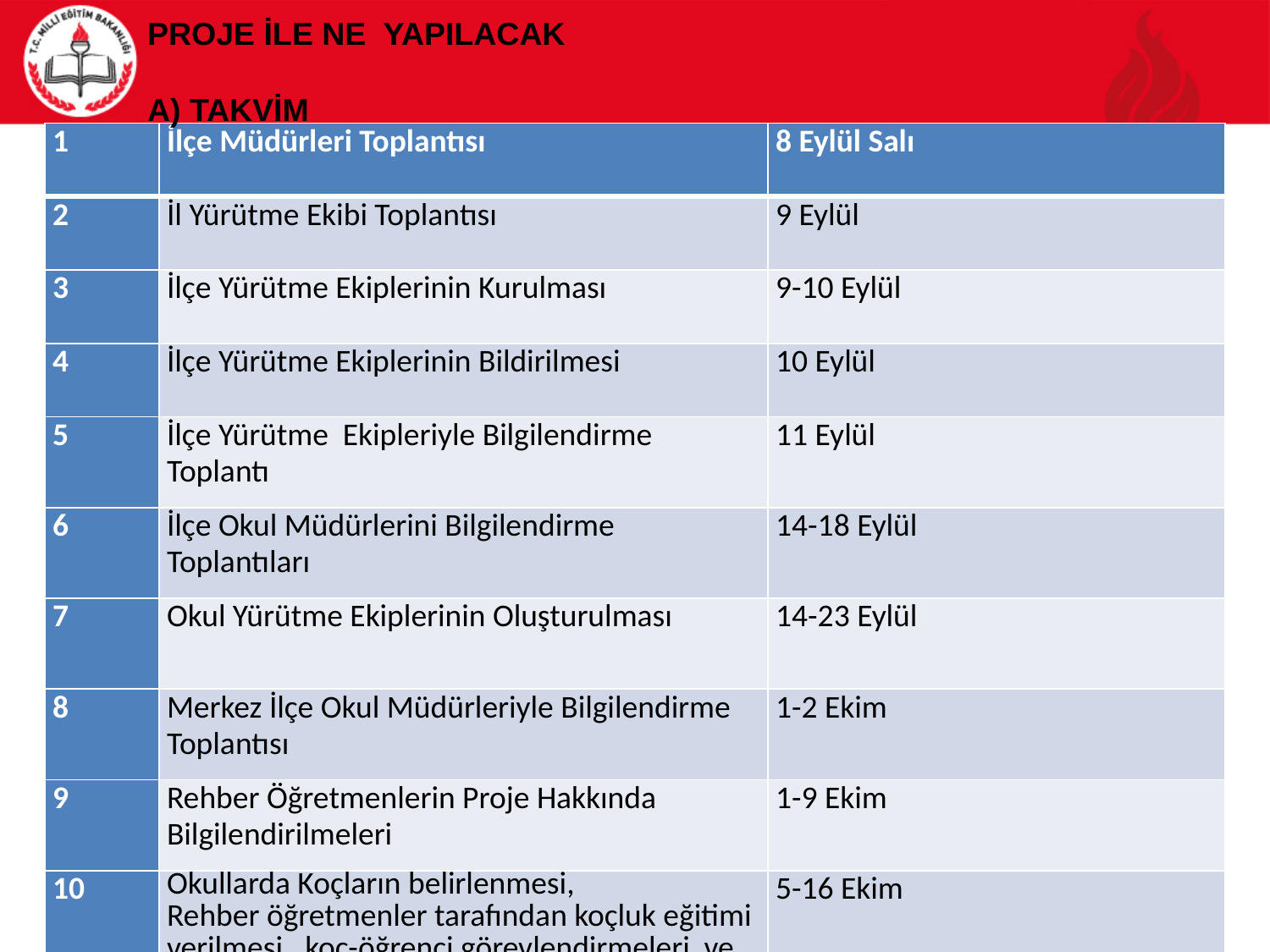

PROJE İLE NE  YAPILACAK
A) TAKVİM
| 1 | İlçe Müdürleri Toplantısı | 8 Eylül Salı |
| --- | --- | --- |
| 2 | İl Yürütme Ekibi Toplantısı | 9 Eylül |
| 3 | İlçe Yürütme Ekiplerinin Kurulması | 9-10 Eylül |
| 4 | İlçe Yürütme Ekiplerinin Bildirilmesi | 10 Eylül |
| 5 | İlçe Yürütme Ekipleriyle Bilgilendirme Toplantı | 11 Eylül |
| 6 | İlçe Okul Müdürlerini Bilgilendirme Toplantıları | 14-18 Eylül |
| 7 | Okul Yürütme Ekiplerinin Oluşturulması | 14-23 Eylül |
| 8 | Merkez İlçe Okul Müdürleriyle Bilgilendirme Toplantısı | 1-2 Ekim |
| 9 | Rehber Öğretmenlerin Proje Hakkında Bilgilendirilmeleri | 1-9 Ekim |
| 10 | Okullarda Koçların belirlenmesi, Rehber öğretmenler tarafından koçluk eğitimi verilmesi , koç-öğrenci görevlendirmeleri ve sürecin başlaması | 5-16 Ekim |